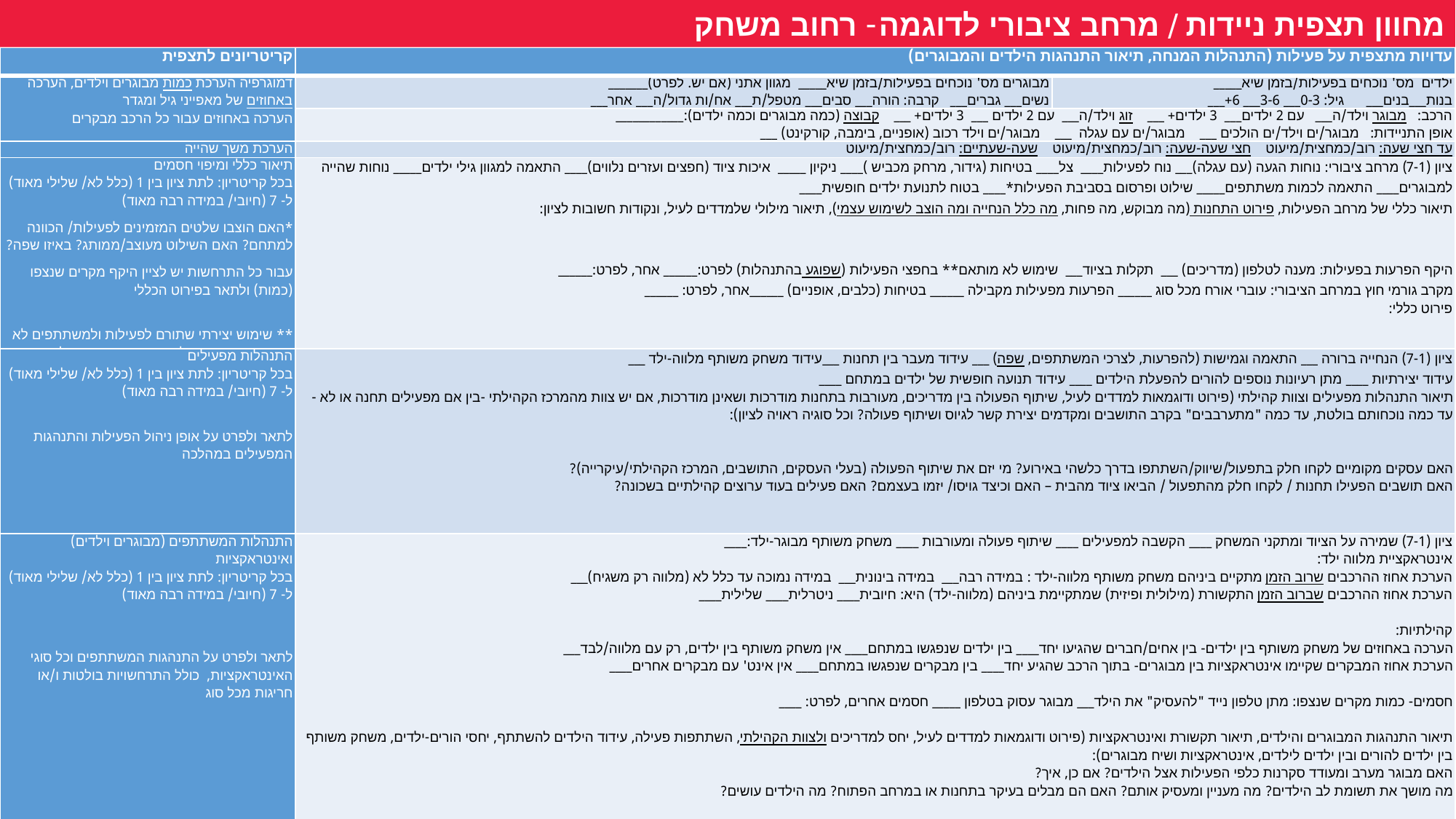

מחוון תצפית ניידות/ מרחב ציבורי לדוגמה- רחוב משחק
| קריטריונים לתצפית | עדויות מתצפית על פעילות (התנהלות המנחה, תיאור התנהגות הילדים והמבוגרים) |  |
| --- | --- | --- |
| דמוגרפיה הערכת כמות מבוגרים וילדים, הערכה באחוזים של מאפייני גיל ומגדר הערכה באחוזים עבור כל הרכב מבקרים | מבוגרים מס' נוכחים בפעילות/בזמן שיא\_\_\_\_\_ מגוון אתני (אם יש. לפרט)\_\_\_\_\_\_\_ נשים\_\_\_ גברים\_\_\_ קרבה: הורה\_\_\_ סבים\_\_\_ מטפל/ת\_\_\_ אח/ות גדול/ה\_\_\_ אחר\_\_\_ | ילדים מס' נוכחים בפעילות/בזמן שיא\_\_\_\_\_ בנות\_\_\_בנים\_\_\_ גיל: 0-3\_\_\_ 3-6\_\_\_ 6+\_\_\_ |
|  | הרכב: מבוגר וילד/ה\_\_\_ עם 2 ילדים\_\_\_ 3 ילדים+ \_\_\_ זוג וילד/ה\_\_\_ עם 2 ילדים \_\_\_ 3 ילדים+ \_\_\_ קבוצה (כמה מבוגרים וכמה ילדים):\_\_\_\_\_\_\_\_\_\_\_\_ אופן התניידות: מבוגר/ים וילד/ים הולכים \_\_\_ מבוגר/ים עם עגלה \_\_\_ מבוגר/ים וילד רכוב (אופניים, בימבה, קורקינט) \_\_\_ |  |
| הערכת משך שהייה | עד חצי שעה: רוב/כמחצית/מיעוט חצי שעה-שעה: רוב/כמחצית/מיעוט שעה-שעתיים: רוב/כמחצית/מיעוט |  |
| תיאור כללי ומיפוי חסמים בכל קריטריון: לתת ציון בין 1 (כלל לא/ שלילי מאוד) ל- 7 (חיובי/ במידה רבה מאוד) \*האם הוצבו שלטים המזמינים לפעילות/ הכוונה למתחם? האם השילוט מעוצב/ממותג? באיזו שפה? עבור כל התרחשות יש לציין היקף מקרים שנצפו (כמות) ולתאר בפירוט הכללי \*\* שימוש יצירתי שתורם לפעילות ולמשתתפים לא נספר כהפרעה, יש לפרט בתיאור ההתנהלות | ציון (7-1) מרחב ציבורי: נוחות הגעה (עם עגלה)\_\_\_ נוח לפעילות\_\_\_\_ צל\_\_\_\_ בטיחות (גידור, מרחק מכביש )\_\_\_\_ ניקיון \_\_\_\_\_ איכות ציוד (חפצים ועזרים נלווים)\_\_\_\_ התאמה למגוון גילי ילדים\_\_\_\_\_ נוחות שהייה למבוגרים\_\_\_\_ התאמה לכמות משתתפים\_\_\_\_\_ שילוט ופרסום בסביבת הפעילות\*\_\_\_\_ בטוח לתנועת ילדים חופשית\_\_\_\_ תיאור כללי של מרחב הפעילות, פירוט התחנות (מה מבוקש, מה פחות, מה כלל הנחייה ומה הוצב לשימוש עצמי), תיאור מילולי שלמדדים לעיל, ונקודות חשובות לציון:     היקף הפרעות בפעילות: מענה לטלפון (מדריכים) \_\_\_ תקלות בציוד\_\_\_ שימוש לא מותאם\*\* בחפצי הפעילות (שפוגע בהתנהלות) לפרט:\_\_\_\_\_\_ אחר, לפרט:\_\_\_\_\_\_ מקרב גורמי חוץ במרחב הציבורי: עוברי אורח מכל סוג \_\_\_\_\_\_ הפרעות מפעילות מקבילה \_\_\_\_\_\_ בטיחות (כלבים, אופניים) \_\_\_\_\_\_אחר, לפרט: \_\_\_\_\_\_ פירוט כללי: |  |
| התנהלות מפעילים בכל קריטריון: לתת ציון בין 1 (כלל לא/ שלילי מאוד) ל- 7 (חיובי/ במידה רבה מאוד)   לתאר ולפרט על אופן ניהול הפעילות והתנהגות המפעילים במהלכה | ציון (7-1) הנחייה ברורה \_\_\_ התאמה וגמישות (להפרעות, לצרכי המשתתפים, שפה) \_\_\_ עידוד מעבר בין תחנות \_\_\_עידוד משחק משותף מלווה-ילד \_\_\_ עידוד יצירתיות \_\_\_\_ מתן רעיונות נוספים להורים להפעלת הילדים \_\_\_\_ עידוד תנועה חופשית של ילדים במתחם \_\_\_\_ תיאור התנהלות מפעילים וצוות קהילתי (פירוט ודוגמאות למדדים לעיל, שיתוף הפעולה בין מדריכים, מעורבות בתחנות מודרכות ושאינן מודרכות, אם יש צוות מהמרכז הקהילתי -בין אם מפעילים תחנה או לא - עד כמה נוכחותם בולטת, עד כמה "מתערבבים" בקרב התושבים ומקדמים יצירת קשר לגיוס ושיתוף פעולה? וכל סוגיה ראויה לציון):     האם עסקים מקומיים לקחו חלק בתפעול/שיווק/השתתפו בדרך כלשהי באירוע? מי יזם את שיתוף הפעולה (בעלי העסקים, התושבים, המרכז הקהילתי/עיקרייה)? האם תושבים הפעילו תחנות / לקחו חלק מהתפעול / הביאו ציוד מהבית – האם וכיצד גויסו/ יזמו בעצמם? האם פעילים בעוד ערוצים קהילתיים בשכונה? |  |
| התנהלות המשתתפים (מבוגרים וילדים) ואינטראקציות בכל קריטריון: לתת ציון בין 1 (כלל לא/ שלילי מאוד) ל- 7 (חיובי/ במידה רבה מאוד)     לתאר ולפרט על התנהגות המשתתפים וכל סוגי האינטראקציות, כולל התרחשויות בולטות ו/או חריגות מכל סוג | ציון (7-1) שמירה על הציוד ומתקני המשחק \_\_\_\_ הקשבה למפעילים \_\_\_\_ שיתוף פעולה ומעורבות \_\_\_\_ משחק משותף מבוגר-ילד:\_\_\_\_ אינטראקציית מלווה ילד: הערכת אחוז ההרכבים שרוב הזמן מתקיים ביניהם משחק משותף מלווה-ילד : במידה רבה\_\_\_ במידה בינונית\_\_\_ במידה נמוכה עד כלל לא (מלווה רק משגיח)\_\_\_ הערכת אחוז ההרכבים שברוב הזמן התקשורת (מילולית ופיזית) שמתקיימת ביניהם (מלווה-ילד) היא: חיובית\_\_\_\_ ניטרלית\_\_\_\_ שלילית\_\_\_\_   קהילתיות: הערכה באחוזים של משחק משותף בין ילדים- בין אחים/חברים שהגיעו יחד\_\_\_\_ בין ילדים שנפגשו במתחם\_\_\_\_ אין משחק משותף בין ילדים, רק עם מלווה/לבד\_\_\_ הערכת אחוז המבקרים שקיימו אינטראקציות בין מבוגרים- בתוך הרכב שהגיע יחד\_\_\_\_ בין מבקרים שנפגשו במתחם\_\_\_\_ אין אינט' עם מבקרים אחרים\_\_\_\_   חסמים- כמות מקרים שנצפו: מתן טלפון נייד "להעסיק" את הילד\_\_\_ מבוגר עסוק בטלפון \_\_\_\_\_ חסמים אחרים, לפרט: \_\_\_\_   תיאור התנהגות המבוגרים והילדים, תיאור תקשורת ואינטראקציות (פירוט ודוגמאות למדדים לעיל, יחס למדריכים ולצוות הקהילתי, השתתפות פעילה, עידוד הילדים להשתתף, יחסי הורים-ילדים, משחק משותף בין ילדים להורים ובין ילדים לילדים, אינטראקציות ושיח מבוגרים): האם מבוגר מערב ומעודד סקרנות כלפי הפעילות אצל הילדים? אם כן, איך? מה מושך את תשומת לב הילדים? מה מעניין ומעסיק אותם? האם הם מבלים בעיקר בתחנות או במרחב הפתוח? מה הילדים עושים? |  |

58